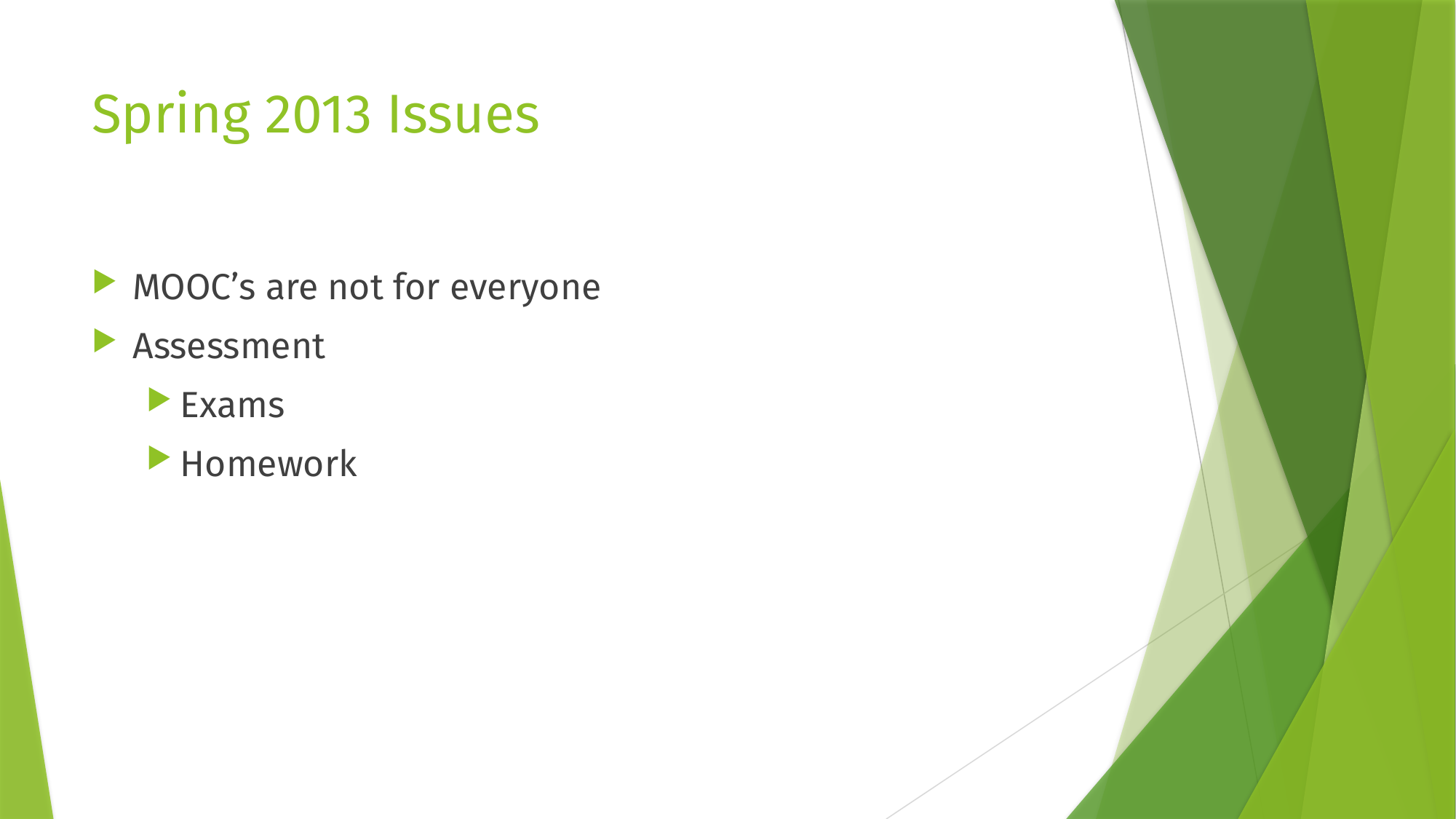

# Spring 2013 Issues
MOOC’s are not for everyone
Assessment
Exams
Homework